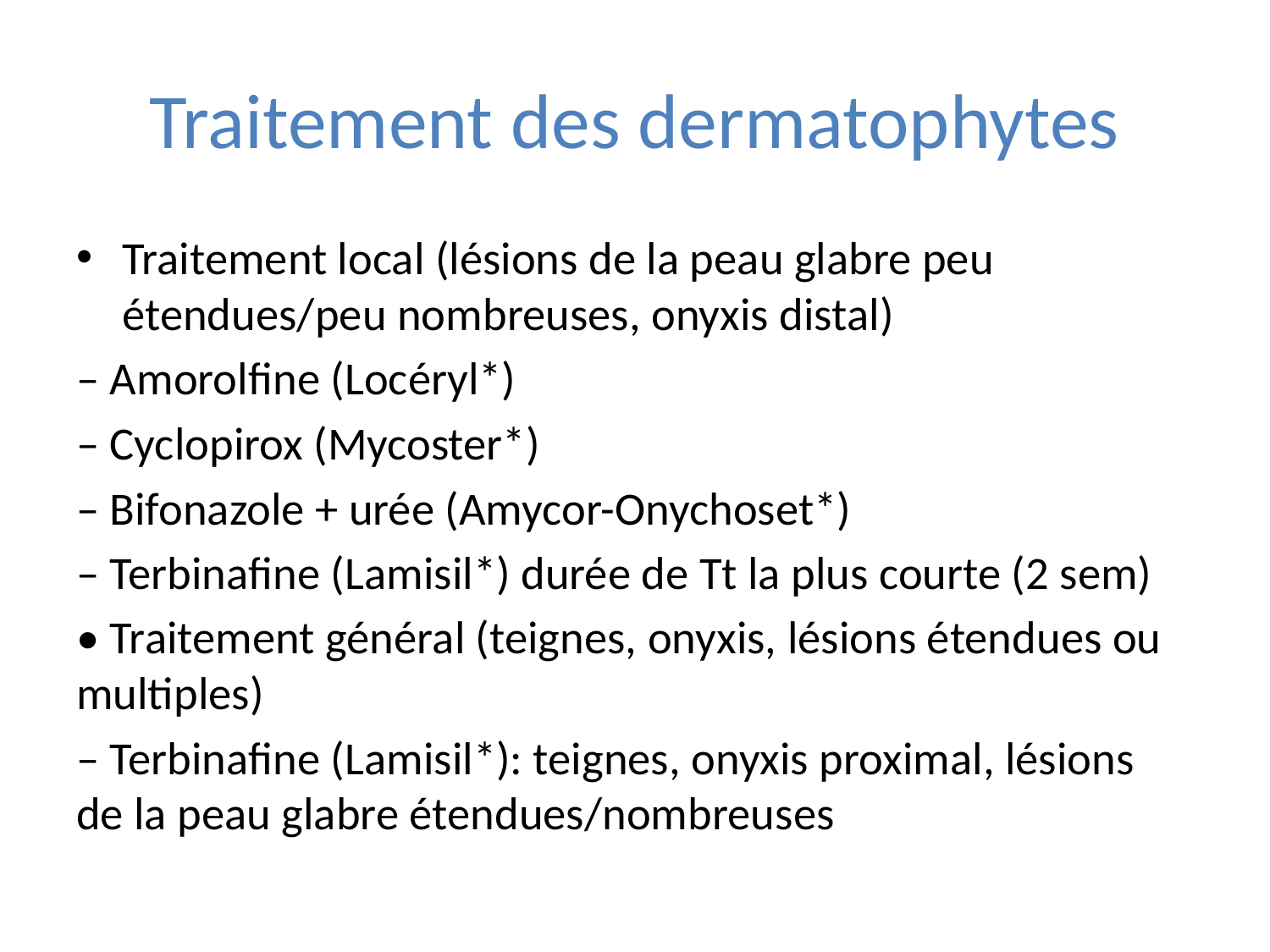

# Traitement des dermatophytes
Traitement local (lésions de la peau glabre peu étendues/peu nombreuses, onyxis distal)
– Amorolfine (Locéryl*)
– Cyclopirox (Mycoster*)
– Bifonazole + urée (Amycor-Onychoset*)
– Terbinafine (Lamisil*) durée de Tt la plus courte (2 sem)
• Traitement général (teignes, onyxis, lésions étendues ou multiples)
– Terbinafine (Lamisil*): teignes, onyxis proximal, lésions de la peau glabre étendues/nombreuses